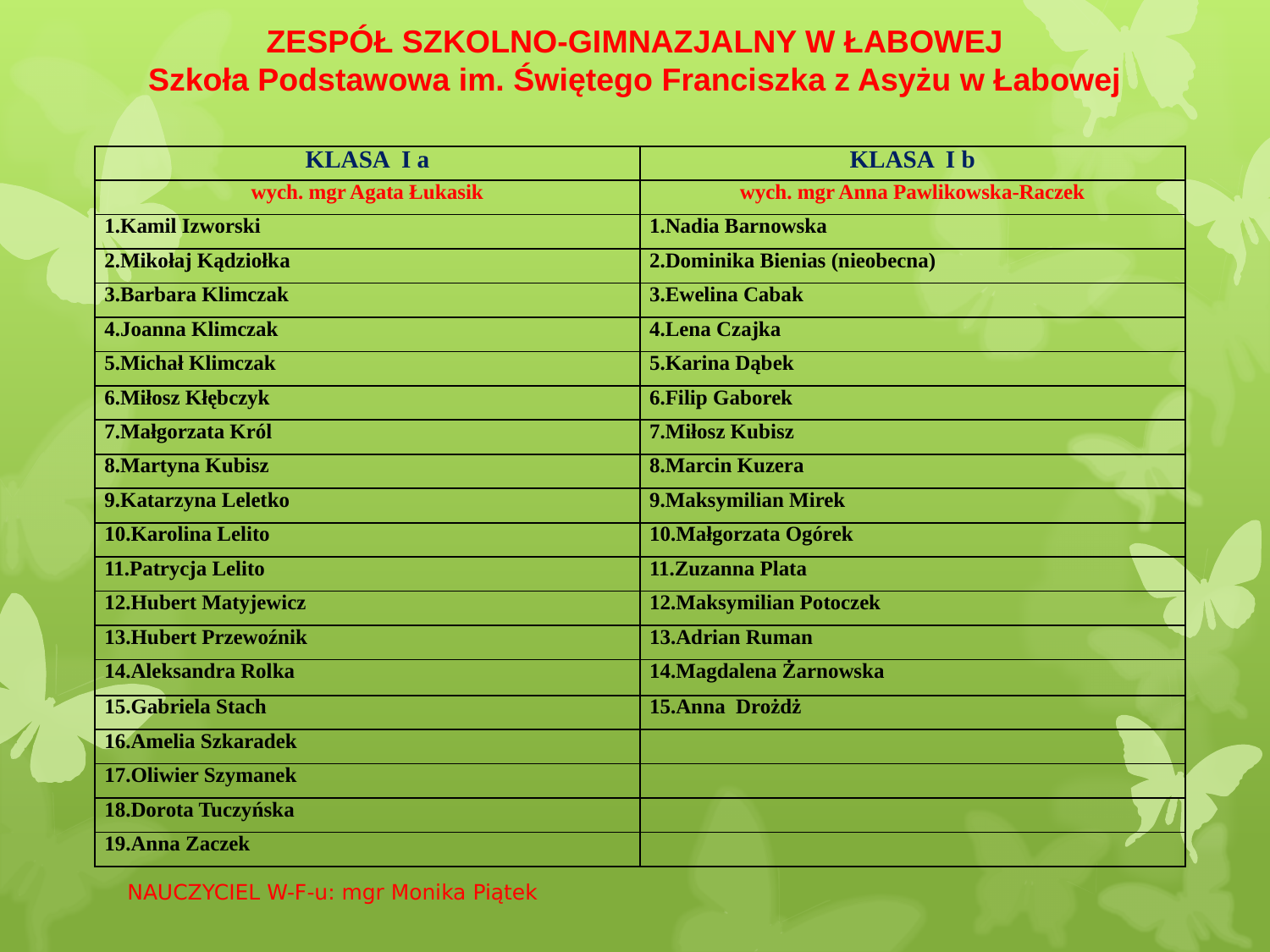

ZESPÓŁ SZKOLNO-GIMNAZJALNY W ŁABOWEJ
Szkoła Podstawowa im. Świętego Franciszka z Asyżu w Łabowej

| KLASA I a | KLASA I b |
| --- | --- |
| wych. mgr Agata Łukasik | wych. mgr Anna Pawlikowska-Raczek |
| 1.Kamil Izworski | 1.Nadia Barnowska |
| 2.Mikołaj Kądziołka | 2.Dominika Bienias (nieobecna) |
| 3.Barbara Klimczak | 3.Ewelina Cabak |
| 4.Joanna Klimczak | 4.Lena Czajka |
| 5.Michał Klimczak | 5.Karina Dąbek |
| 6.Miłosz Kłębczyk | 6.Filip Gaborek |
| 7.Małgorzata Król | 7.Miłosz Kubisz |
| 8.Martyna Kubisz | 8.Marcin Kuzera |
| 9.Katarzyna Leletko | 9.Maksymilian Mirek |
| 10.Karolina Lelito | 10.Małgorzata Ogórek |
| 11.Patrycja Lelito | 11.Zuzanna Plata |
| 12.Hubert Matyjewicz | 12.Maksymilian Potoczek |
| 13.Hubert Przewoźnik | 13.Adrian Ruman |
| 14.Aleksandra Rolka | 14.Magdalena Żarnowska |
| 15.Gabriela Stach | 15.Anna Drożdż |
| 16.Amelia Szkaradek |  |
| 17.Oliwier Szymanek |  |
| 18.Dorota Tuczyńska |  |
| 19.Anna Zaczek |  |
NAUCZYCIEL W-F-u: mgr Monika Piątek